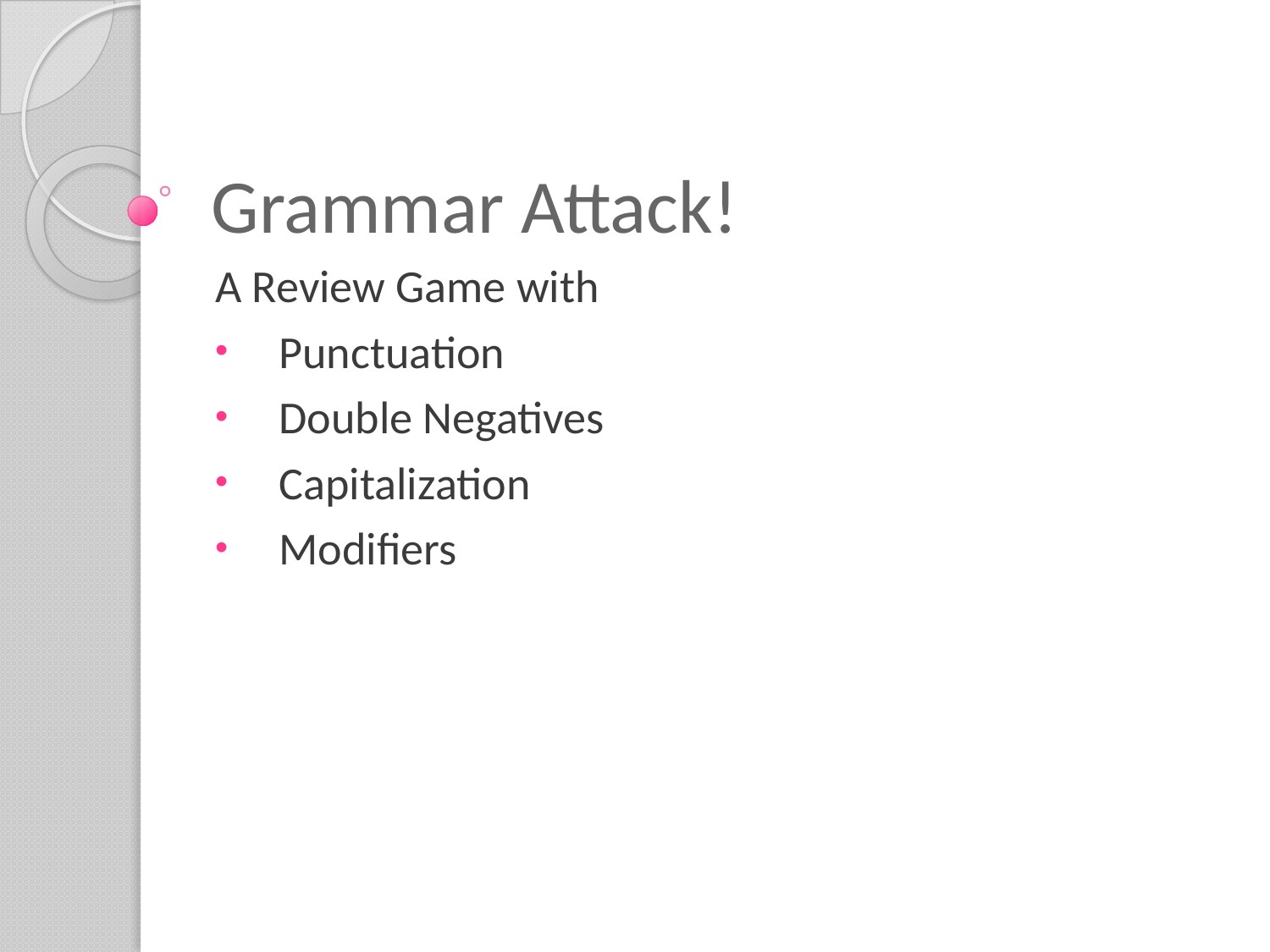

# Grammar Attack!
A Review Game with
Punctuation
Double Negatives
Capitalization
Modifiers